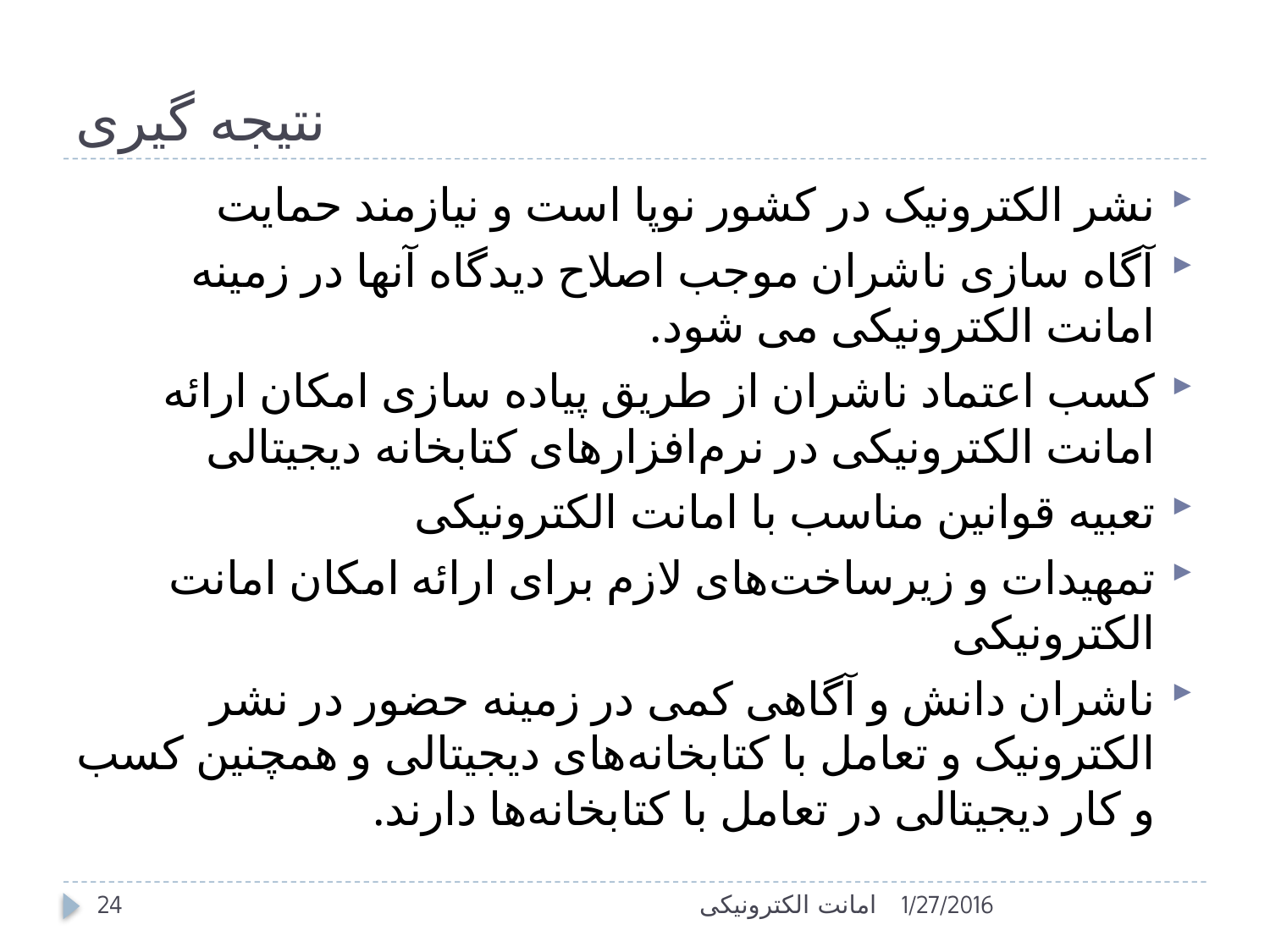

# نتیجه گیری
نشر الکترونیک در کشور نوپا است و نیازمند حمایت
آگاه سازی ناشران موجب اصلاح دیدگاه آنها در زمینه امانت الکترونیکی می شود.
کسب اعتماد ناشران از طریق پیاده سازی امکان ارائه امانت الکترونیکی در نرم‌افزارهای کتابخانه دیجیتالی
تعبیه قوانین مناسب با امانت الکترونیکی
تمهیدات و زیرساخت‌های لازم برای ارائه امکان امانت الکترونیکی
ناشران دانش و آگاهی کمی در زمینه حضور در نشر الکترونیک و تعامل با کتابخانه‌های دیجیتالی و همچنین کسب و کار دیجیتالی در تعامل با کتابخانه‌ها دارند.
24
امانت الکترونیکی
1/27/2016